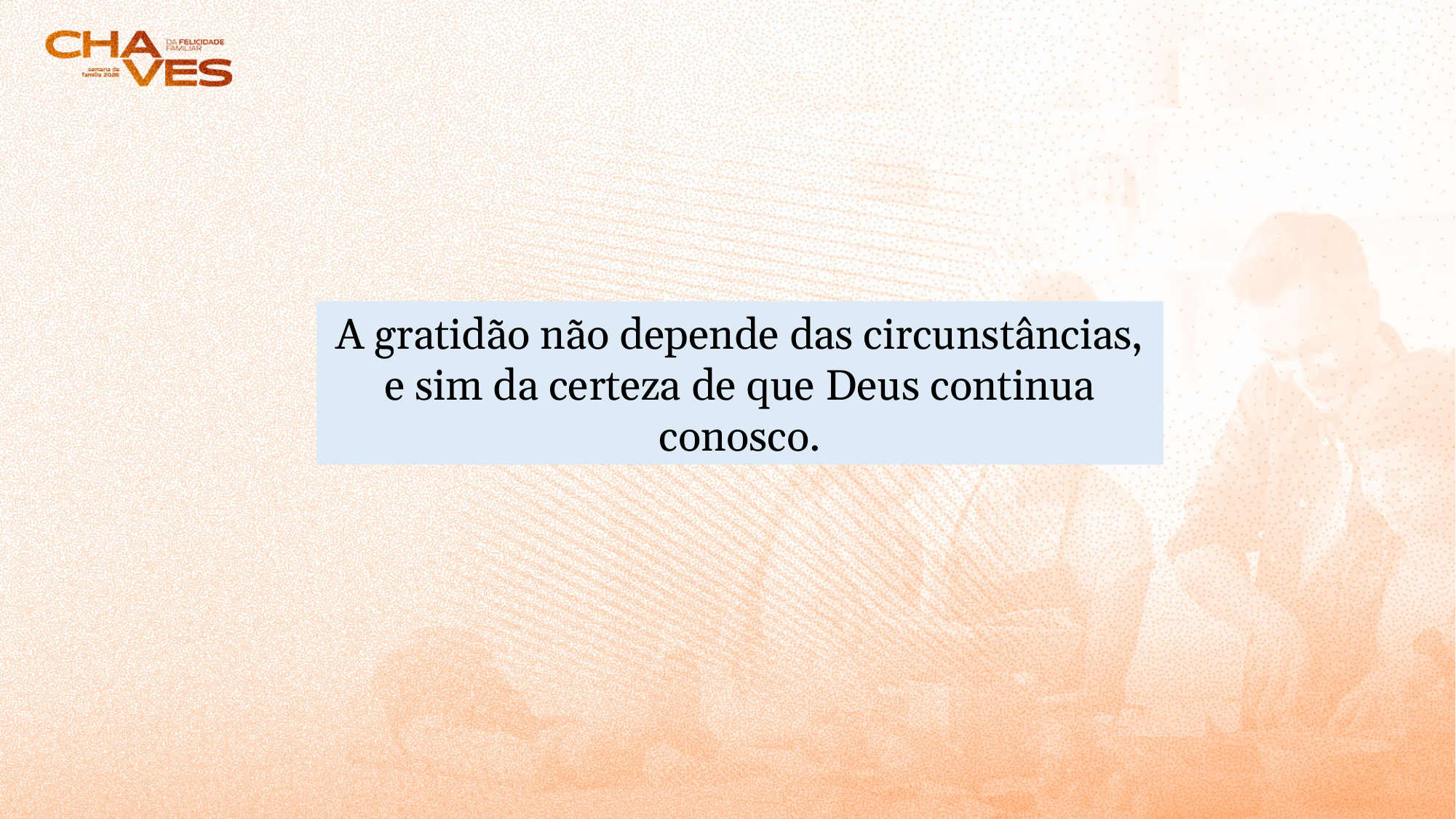

A gratidão não depende das circunstâncias, e sim da certeza de que Deus continua conosco.